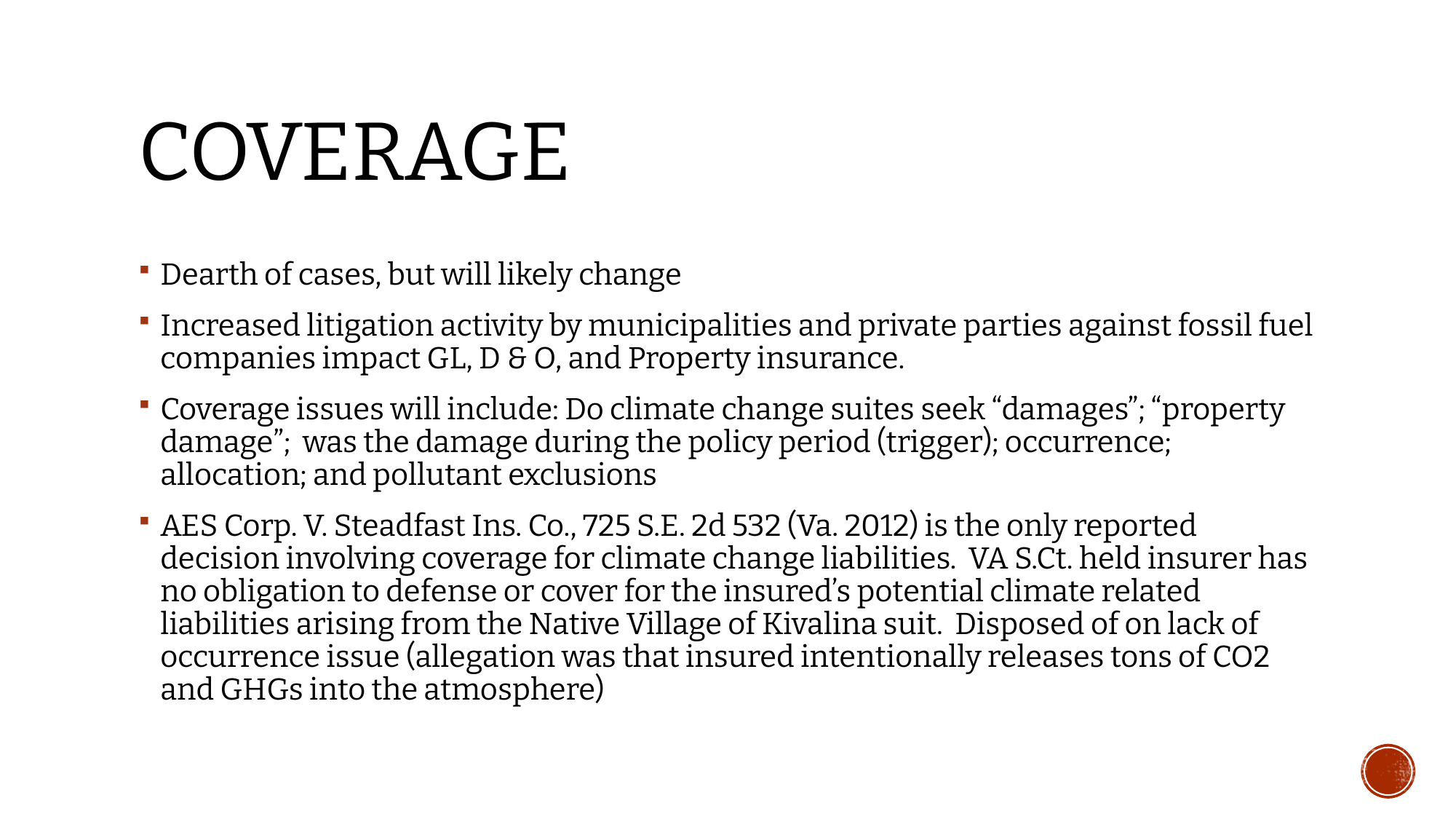

# Coverage
Dearth of cases, but will likely change
Increased litigation activity by municipalities and private parties against fossil fuel companies impact GL, D & O, and Property insurance.
Coverage issues will include: Do climate change suites seek “damages”; “property damage”;  was the damage during the policy period (trigger); occurrence; allocation; and pollutant exclusions
AES Corp. V. Steadfast Ins. Co., 725 S.E. 2d 532 (Va. 2012) is the only reported decision involving coverage for climate change liabilities.  VA S.Ct. held insurer has no obligation to defense or cover for the insured’s potential climate related liabilities arising from the Native Village of Kivalina suit.  Disposed of on lack of occurrence issue (allegation was that insured intentionally releases tons of CO2 and GHGs into the atmosphere)